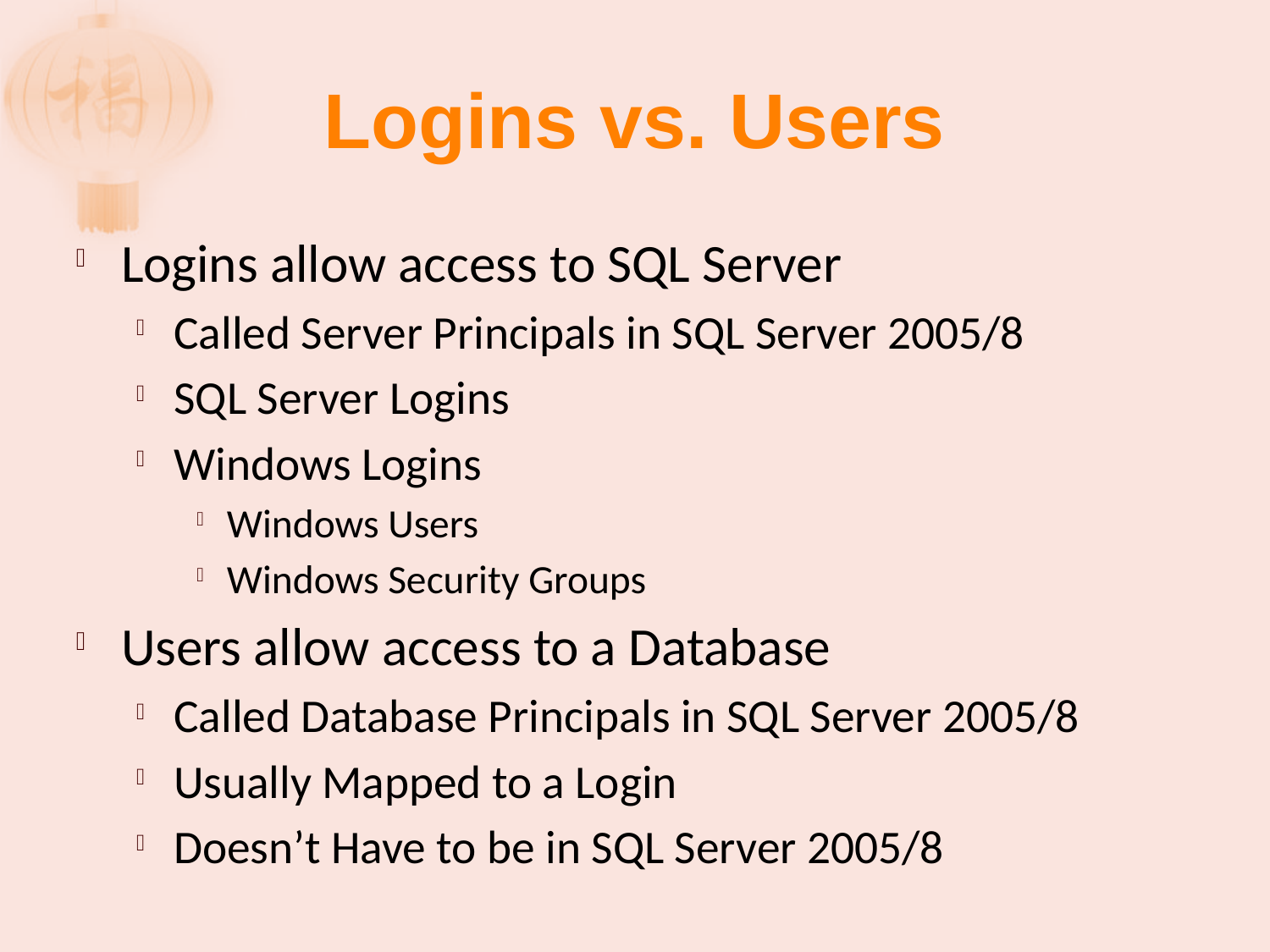

# Logins vs. Users
Logins allow access to SQL Server
Called Server Principals in SQL Server 2005/8
SQL Server Logins
Windows Logins
Windows Users
Windows Security Groups
Users allow access to a Database
Called Database Principals in SQL Server 2005/8
Usually Mapped to a Login
Doesn’t Have to be in SQL Server 2005/8